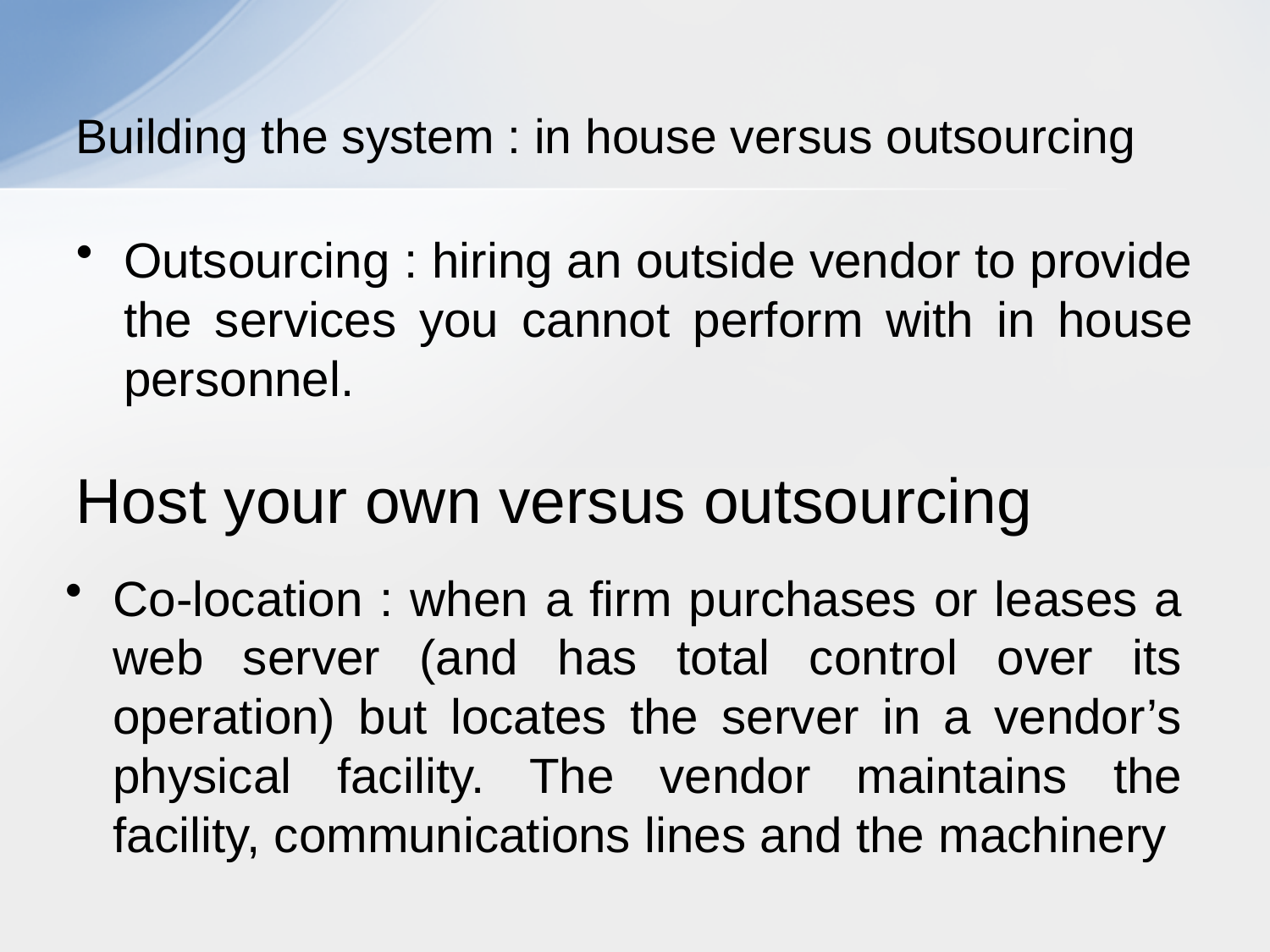

# Building the system : in house versus outsourcing
Outsourcing : hiring an outside vendor to provide the services you cannot perform with in house personnel.

Host your own versus outsourcing
Co-location : when a firm purchases or leases a web server (and has total control over its operation) but locates the server in a vendor’s physical facility. The vendor maintains the facility, communications lines and the machinery